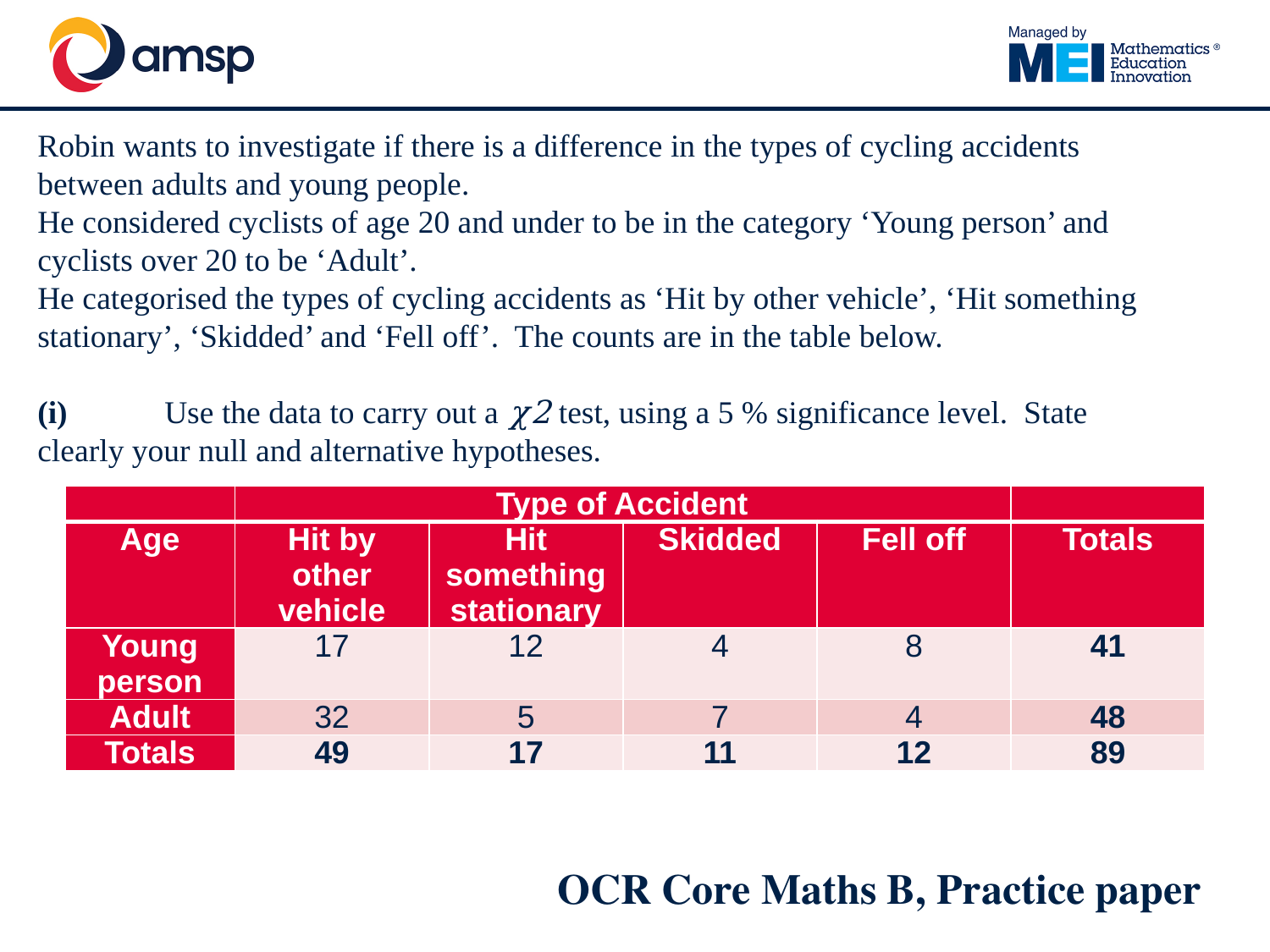

Robin wants to investigate if there is a difference in the types of cycling accidents between adults and young people.
He considered cyclists of age 20 and under to be in the category ‘Young person’ and cyclists over 20 to be ‘Adult’.
He categorised the types of cycling accidents as ‘Hit by other vehicle’, ‘Hit something stationary’, ‘Skidded’ and ‘Fell off’.  The counts are in the table below.

(i)	Use the data to carry out a χ2 test, using a 5 % significance level.  State clearly your null and alternative hypotheses.
|  | Type of Accident |  |  |  |  |
| --- | --- | --- | --- | --- | --- |
| Age | Hit by other vehicle | Hit something stationary | Skidded | Fell off | Totals |
| Young person | 17 | 12 | 4 | 8 | 41 |
| Adult | 32 | 5 | 7 | 4 | 48 |
| Totals | 49 | 17 | 11 | 12 | 89 |
OCR Core Maths B, Practice paper